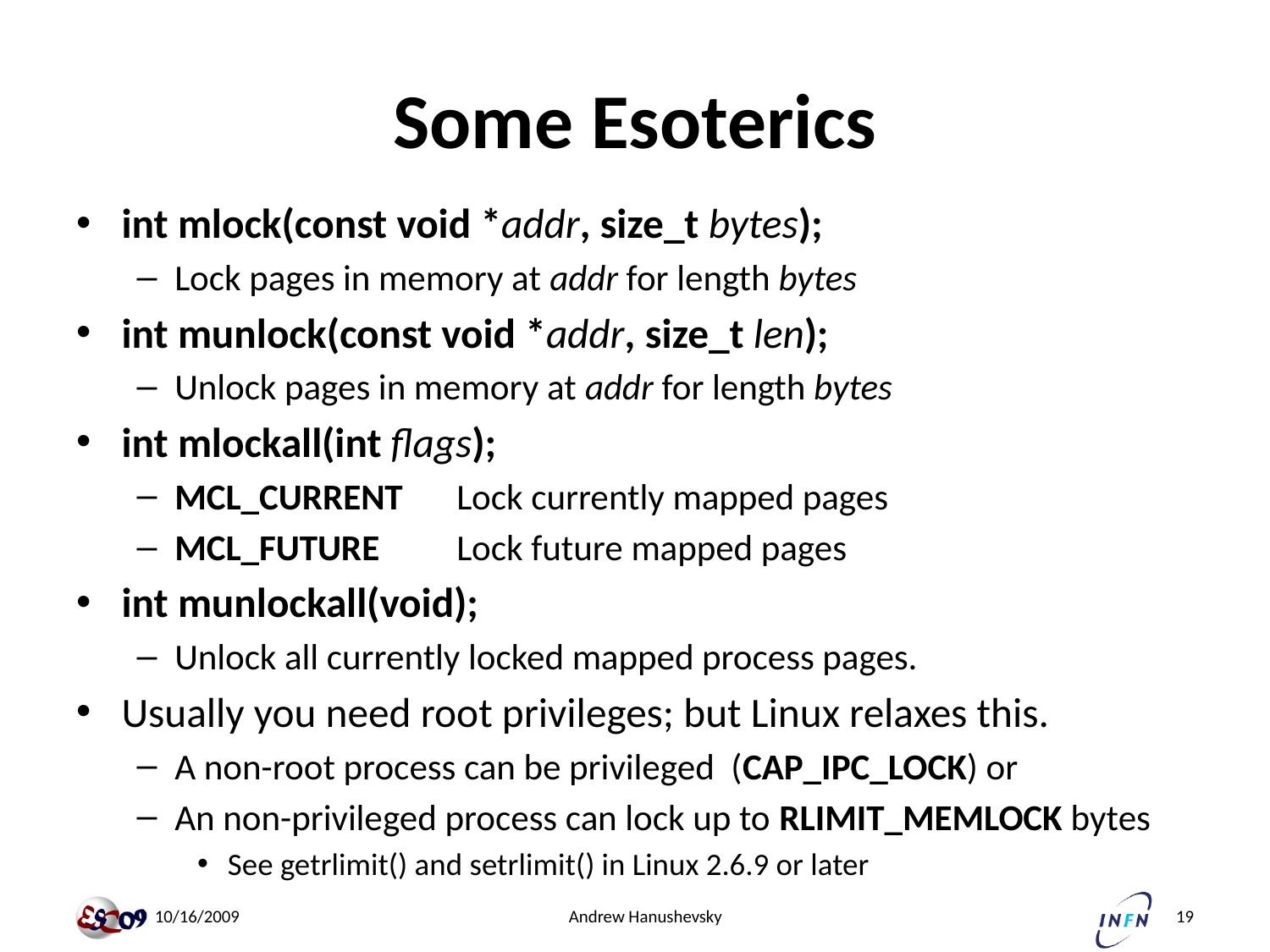

# Some Esoterics
int mlock(const void *addr, size_t bytes);
Lock pages in memory at addr for length bytes
int munlock(const void *addr, size_t len);
Unlock pages in memory at addr for length bytes
int mlockall(int flags);
MCL_CURRENT	Lock currently mapped pages
MCL_FUTURE	Lock future mapped pages
int munlockall(void);
Unlock all currently locked mapped process pages.
Usually you need root privileges; but Linux relaxes this.
A non-root process can be privileged  (CAP_IPC_LOCK) or
An non-privileged process can lock up to RLIMIT_MEMLOCK bytes
See getrlimit() and setrlimit() in Linux 2.6.9 or later
                 10/16/2009
Andrew Hanushevsky
19